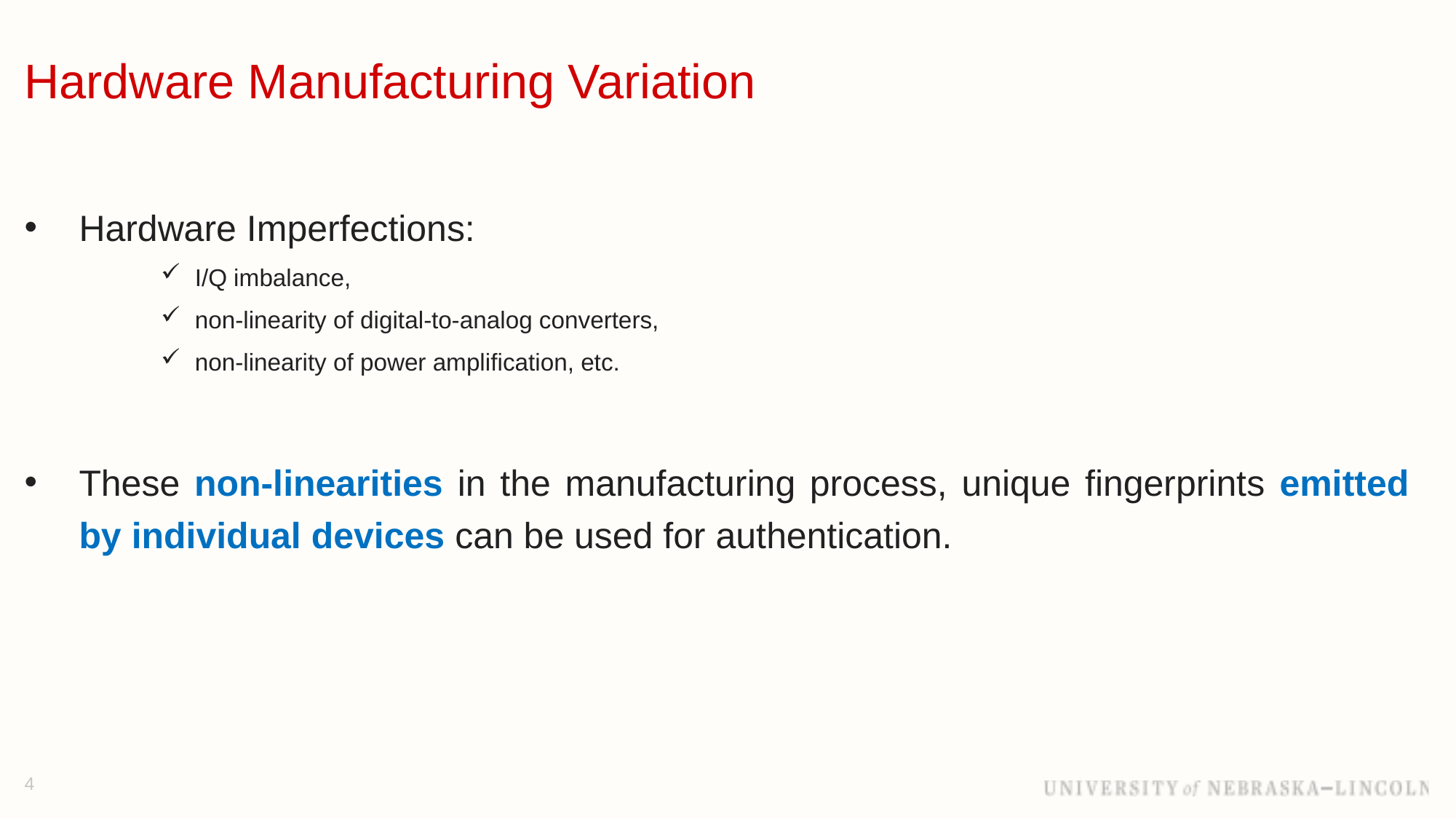

# Hardware Manufacturing Variation

Hardware Imperfections:
I/Q imbalance,
non-linearity of digital-to-analog converters,
non-linearity of power amplification, etc.

These non-linearities in the manufacturing process, unique fingerprints emitted by individual devices can be used for authentication.
4